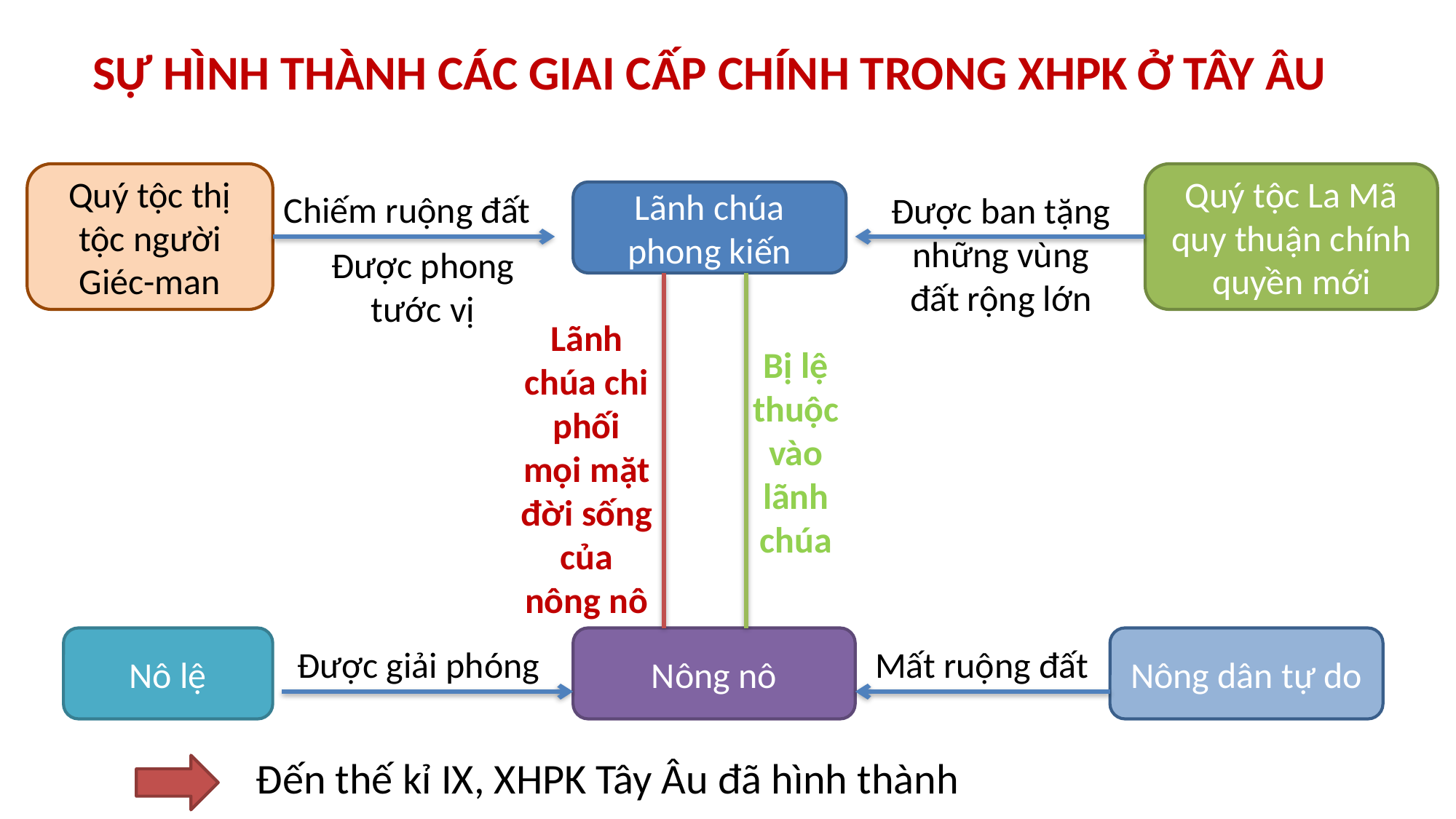

SỰ HÌNH THÀNH CÁC GIAI CẤP CHÍNH TRONG XHPK Ở TÂY ÂU
Quý tộc thị tộc người Giéc-man
Quý tộc La Mã quy thuận chính quyền mới
Chiếm ruộng đất
Lãnh chúa phong kiến
Được ban tặng những vùng đất rộng lớn
Được phong tước vị
Lãnh chúa chi phối mọi mặt đời sống của nông nô
Bị lệ thuộc vào lãnh chúa
Nô lệ
Nông nô
Nông dân tự do
Được giải phóng
Mất ruộng đất
Đến thế kỉ IX, XHPK Tây Âu đã hình thành